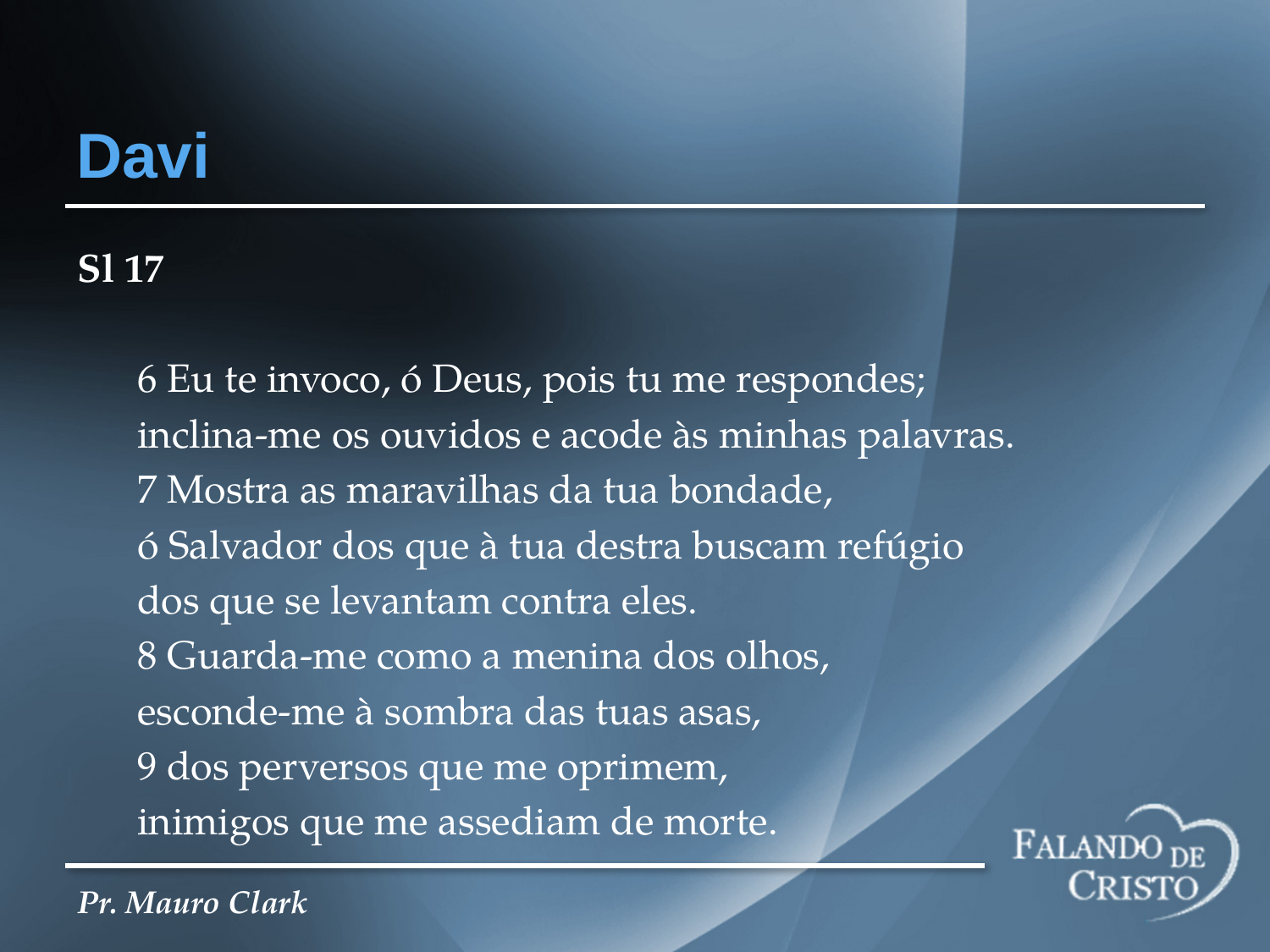

# Davi
Sl 17

      6 Eu te invoco, ó Deus, pois tu me respondes;
      inclina-me os ouvidos e acode às minhas palavras.
      7 Mostra as maravilhas da tua bondade,
      ó Salvador dos que à tua destra buscam refúgio
      dos que se levantam contra eles.
      8 Guarda-me como a menina dos olhos,
      esconde-me à sombra das tuas asas,
      9 dos perversos que me oprimem,
      inimigos que me assediam de morte.